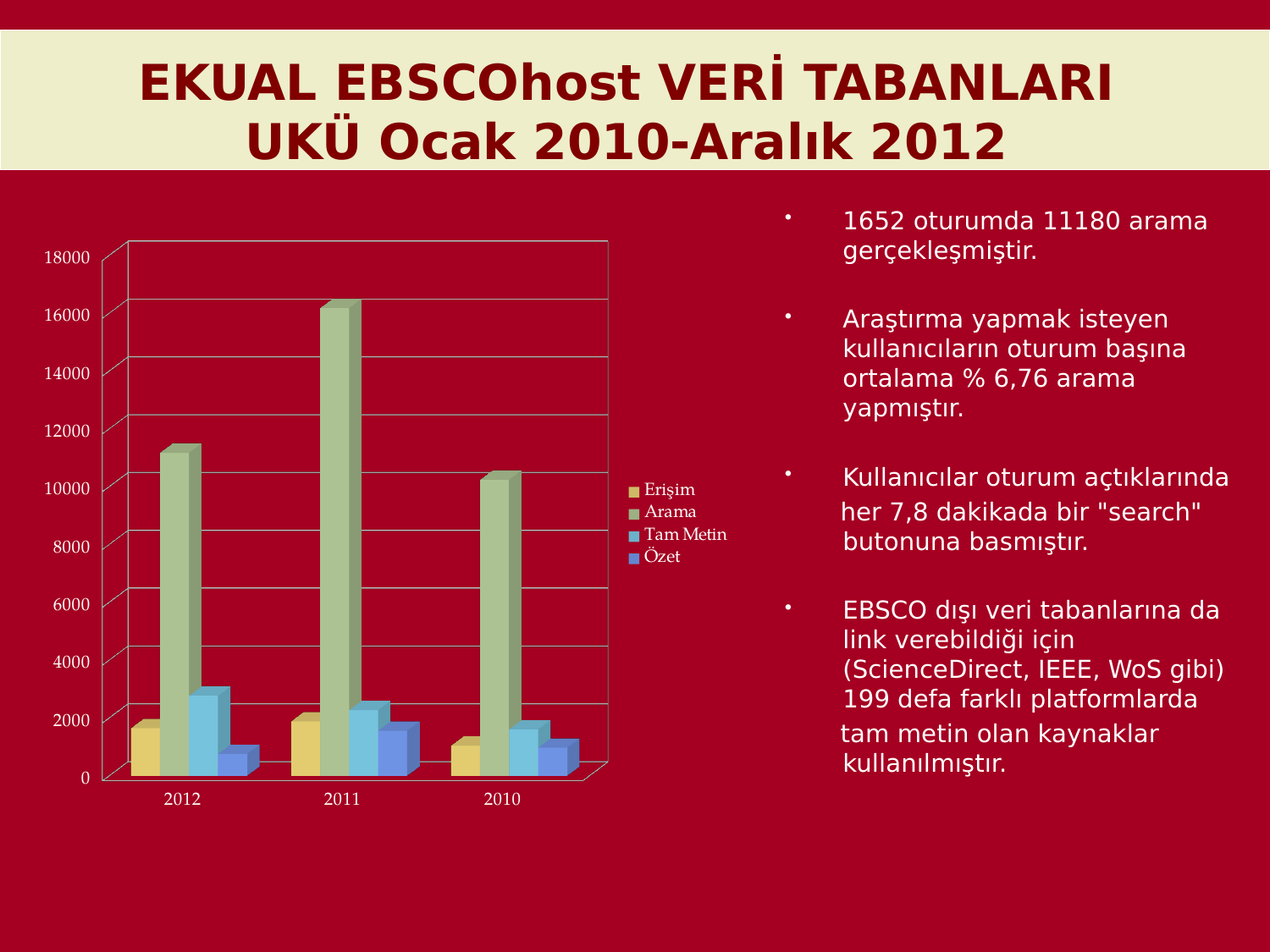

# EKUAL EBSCOhost VERİ TABANLARI UKÜ Ocak 2010-Aralık 2012
1652 oturumda 11180 arama gerçekleşmiştir.

Araştırma yapmak isteyen kullanıcıların oturum başına ortalama % 6,76 arama yapmıştır.

Kullanıcılar oturum açtıklarında
       her 7,8 dakikada bir "search" butonuna basmıştır.

EBSCO dışı veri tabanlarına da link verebildiği için (ScienceDirect, IEEE, WoS gibi) 199 defa farklı platformlarda
       tam metin olan kaynaklar kullanılmıştır.

[unsupported chart]